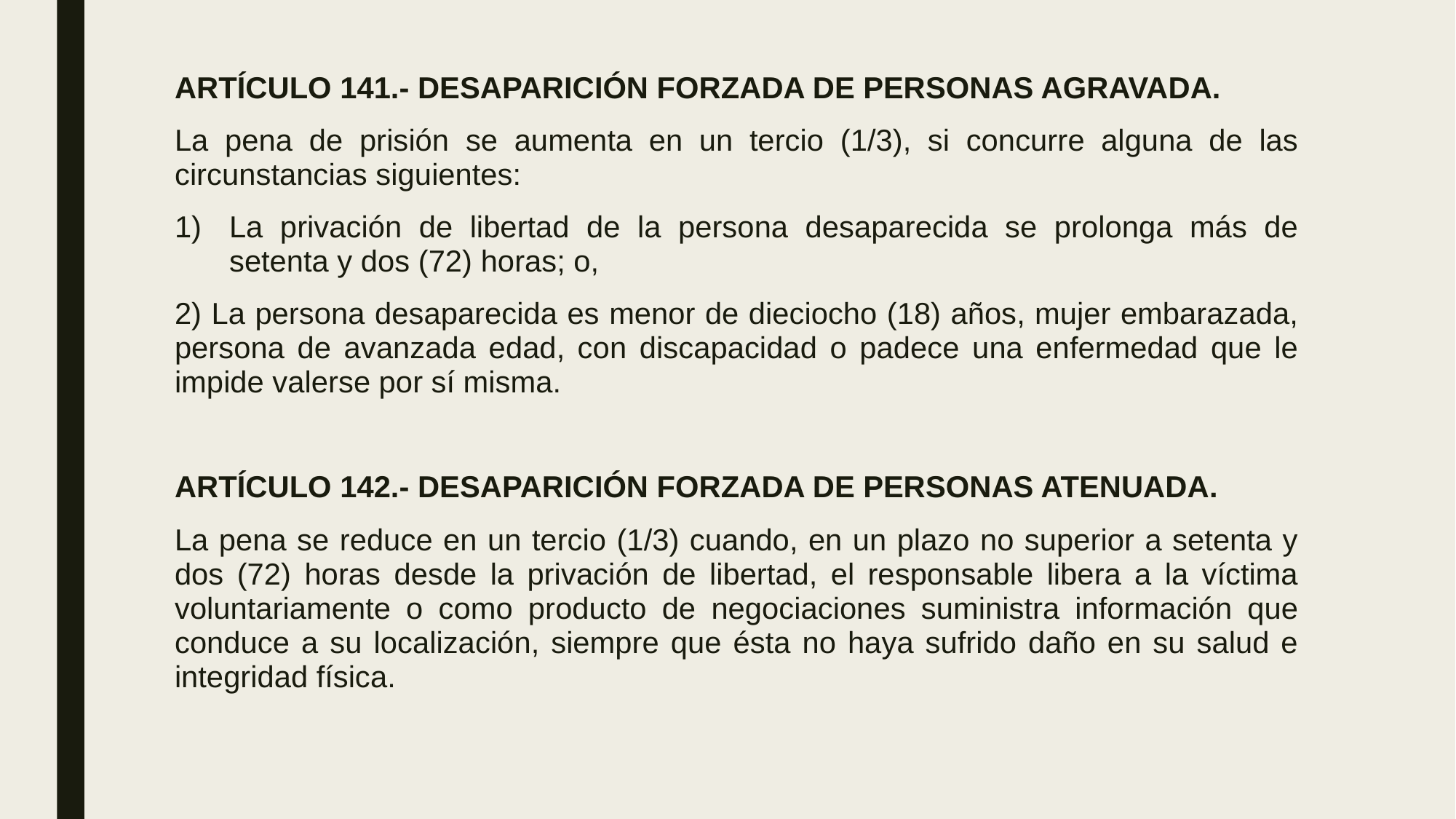

ARTÍCULO 141.- DESAPARICIÓN FORZADA DE PERSONAS AGRAVADA.
La pena de prisión se aumenta en un tercio (1/3), si concurre alguna de las circunstancias siguientes:
La privación de libertad de la persona desaparecida se prolonga más de setenta y dos (72) horas; o,
2) La persona desaparecida es menor de dieciocho (18) años, mujer embarazada, persona de avanzada edad, con discapacidad o padece una enfermedad que le impide valerse por sí misma.

ARTÍCULO 142.- DESAPARICIÓN FORZADA DE PERSONAS ATENUADA.
La pena se reduce en un tercio (1/3) cuando, en un plazo no superior a setenta y dos (72) horas desde la privación de libertad, el responsable libera a la víctima voluntariamente o como producto de negociaciones suministra información que conduce a su localización, siempre que ésta no haya sufrido daño en su salud e integridad física.